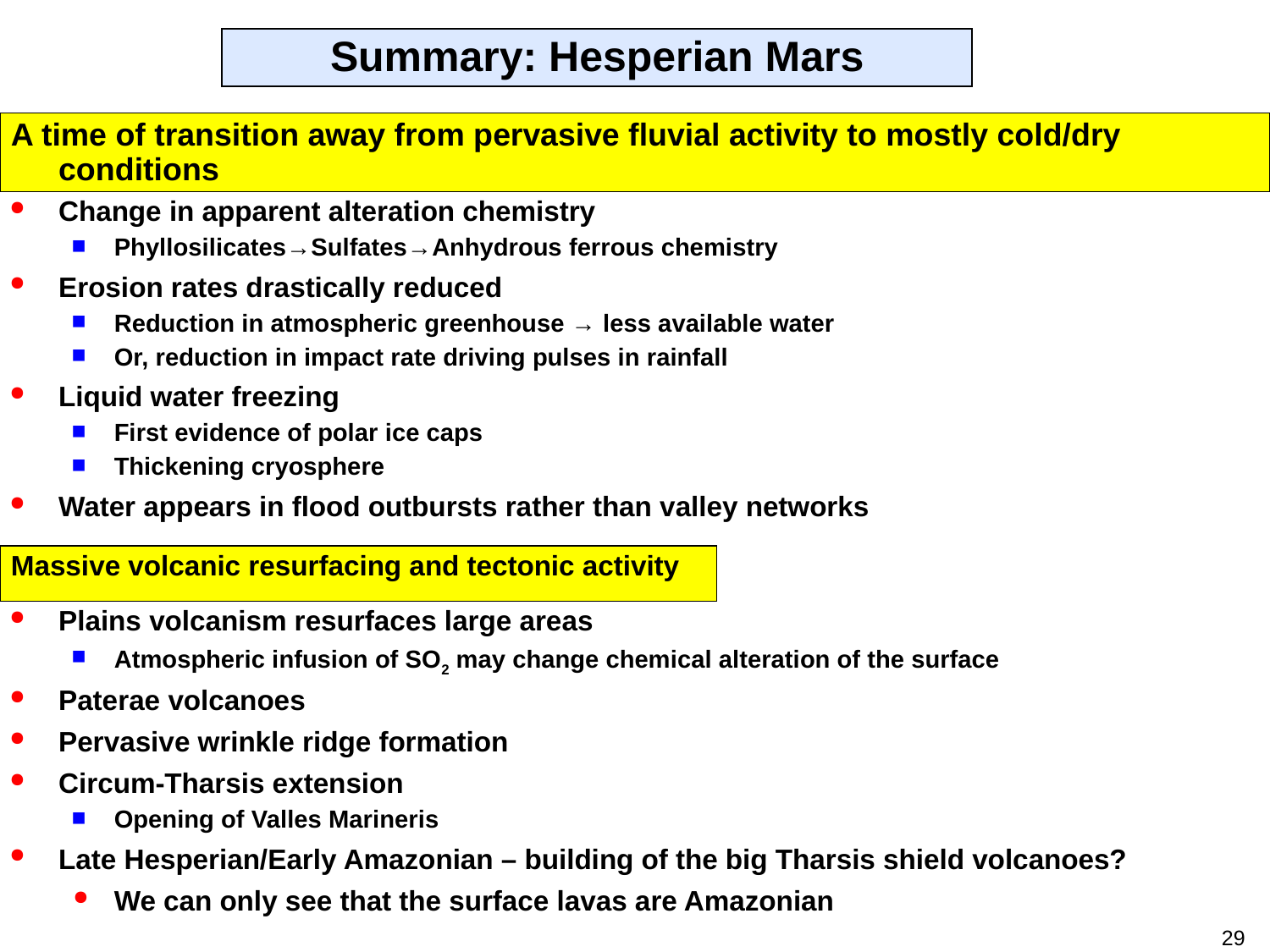

Summary: Hesperian Mars
A time of transition away from pervasive fluvial activity to mostly cold/dry conditions
Change in apparent alteration chemistry
Phyllosilicates→Sulfates→Anhydrous ferrous chemistry
Erosion rates drastically reduced
Reduction in atmospheric greenhouse → less available water
Or, reduction in impact rate driving pulses in rainfall
Liquid water freezing
First evidence of polar ice caps
Thickening cryosphere
Water appears in flood outbursts rather than valley networks
Massive volcanic resurfacing and tectonic activity
Plains volcanism resurfaces large areas
Atmospheric infusion of SO2 may change chemical alteration of the surface
Paterae volcanoes
Pervasive wrinkle ridge formation
Circum-Tharsis extension
Opening of Valles Marineris
Late Hesperian/Early Amazonian – building of the big Tharsis shield volcanoes?
We can only see that the surface lavas are Amazonian